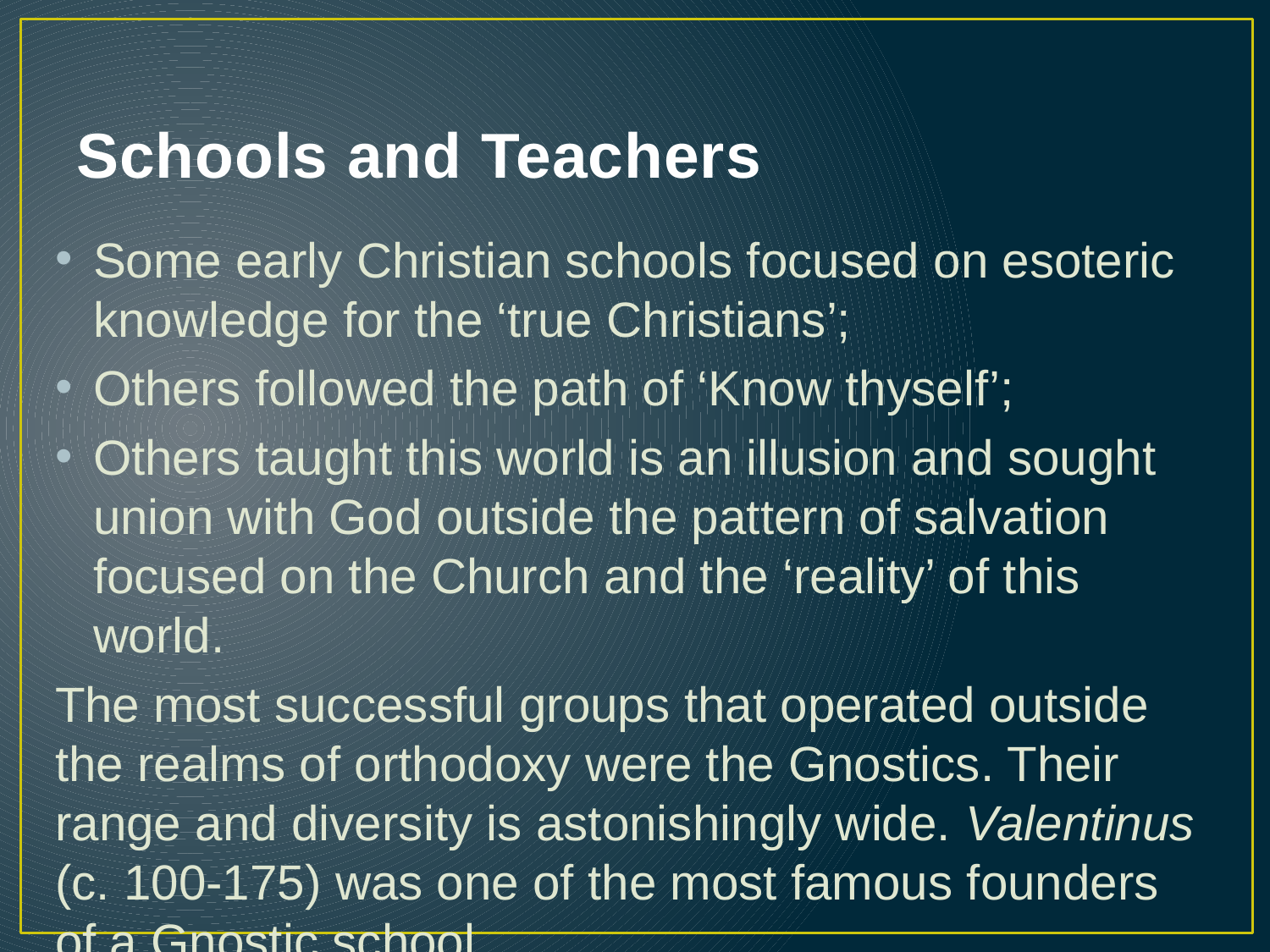

# Schools and Teachers
Some early Christian schools focused on esoteric knowledge for the ‘true Christians’;
Others followed the path of ‘Know thyself’;
Others taught this world is an illusion and sought union with God outside the pattern of salvation focused on the Church and the ‘reality’ of this world.
The most successful groups that operated outside the realms of orthodoxy were the Gnostics. Their range and diversity is astonishingly wide. Valentinus (c. 100-175) was one of the most famous founders of a Gnostic school.